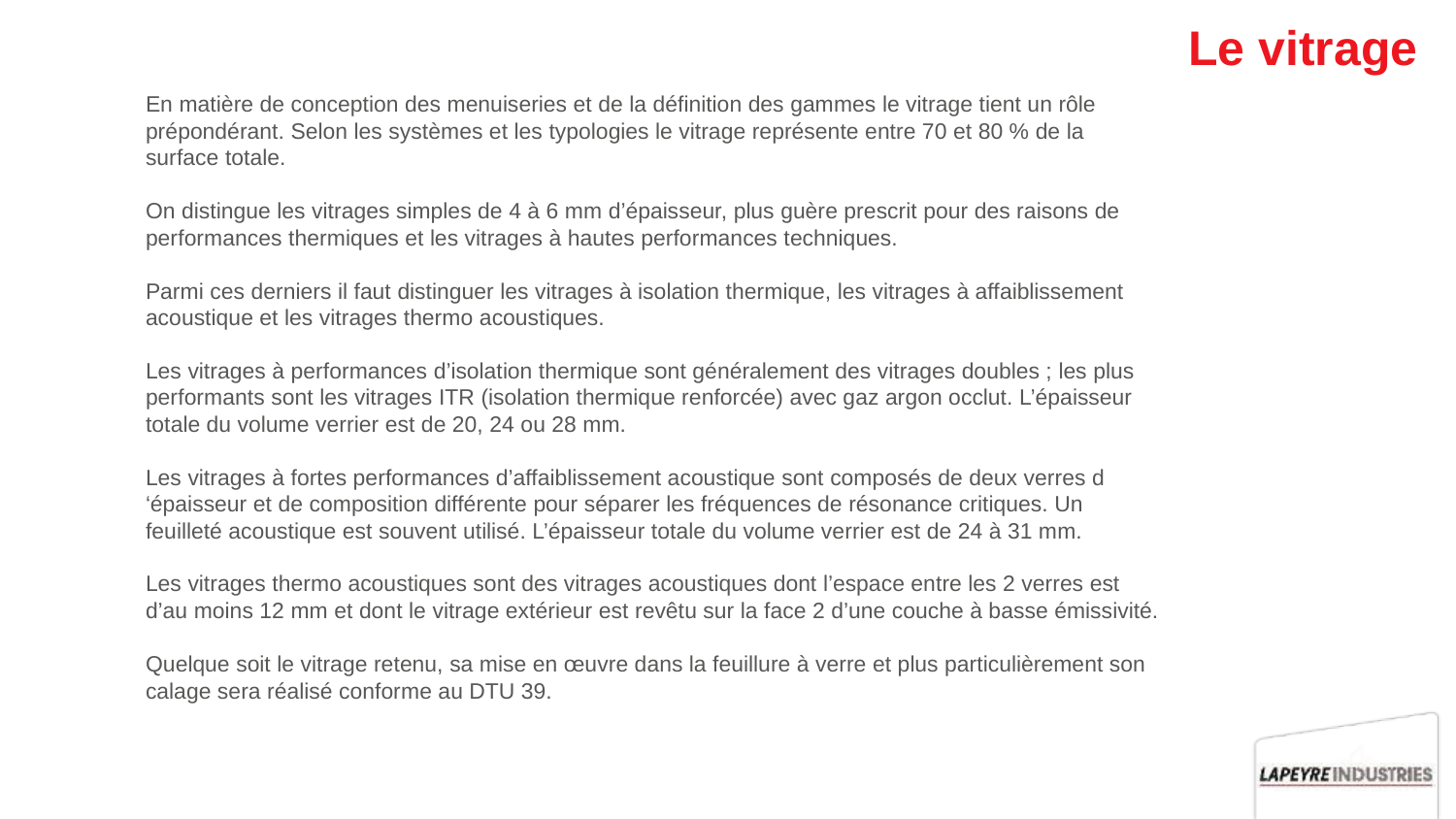

# Le vitrage
En matière de conception des menuiseries et de la définition des gammes le vitrage tient un rôle prépondérant. Selon les systèmes et les typologies le vitrage représente entre 70 et 80 % de la surface totale.

On distingue les vitrages simples de 4 à 6 mm d’épaisseur, plus guère prescrit pour des raisons de performances thermiques et les vitrages à hautes performances techniques.

Parmi ces derniers il faut distinguer les vitrages à isolation thermique, les vitrages à affaiblissement acoustique et les vitrages thermo acoustiques.

Les vitrages à performances d’isolation thermique sont généralement des vitrages doubles ; les plus performants sont les vitrages ITR (isolation thermique renforcée) avec gaz argon occlut. L’épaisseur totale du volume verrier est de 20, 24 ou 28 mm.

Les vitrages à fortes performances d’affaiblissement acoustique sont composés de deux verres d ‘épaisseur et de composition différente pour séparer les fréquences de résonance critiques. Un feuilleté acoustique est souvent utilisé. L’épaisseur totale du volume verrier est de 24 à 31 mm.

Les vitrages thermo acoustiques sont des vitrages acoustiques dont l’espace entre les 2 verres est d’au moins 12 mm et dont le vitrage extérieur est revêtu sur la face 2 d’une couche à basse émissivité.

Quelque soit le vitrage retenu, sa mise en œuvre dans la feuillure à verre et plus particulièrement son calage sera réalisé conforme au DTU 39.